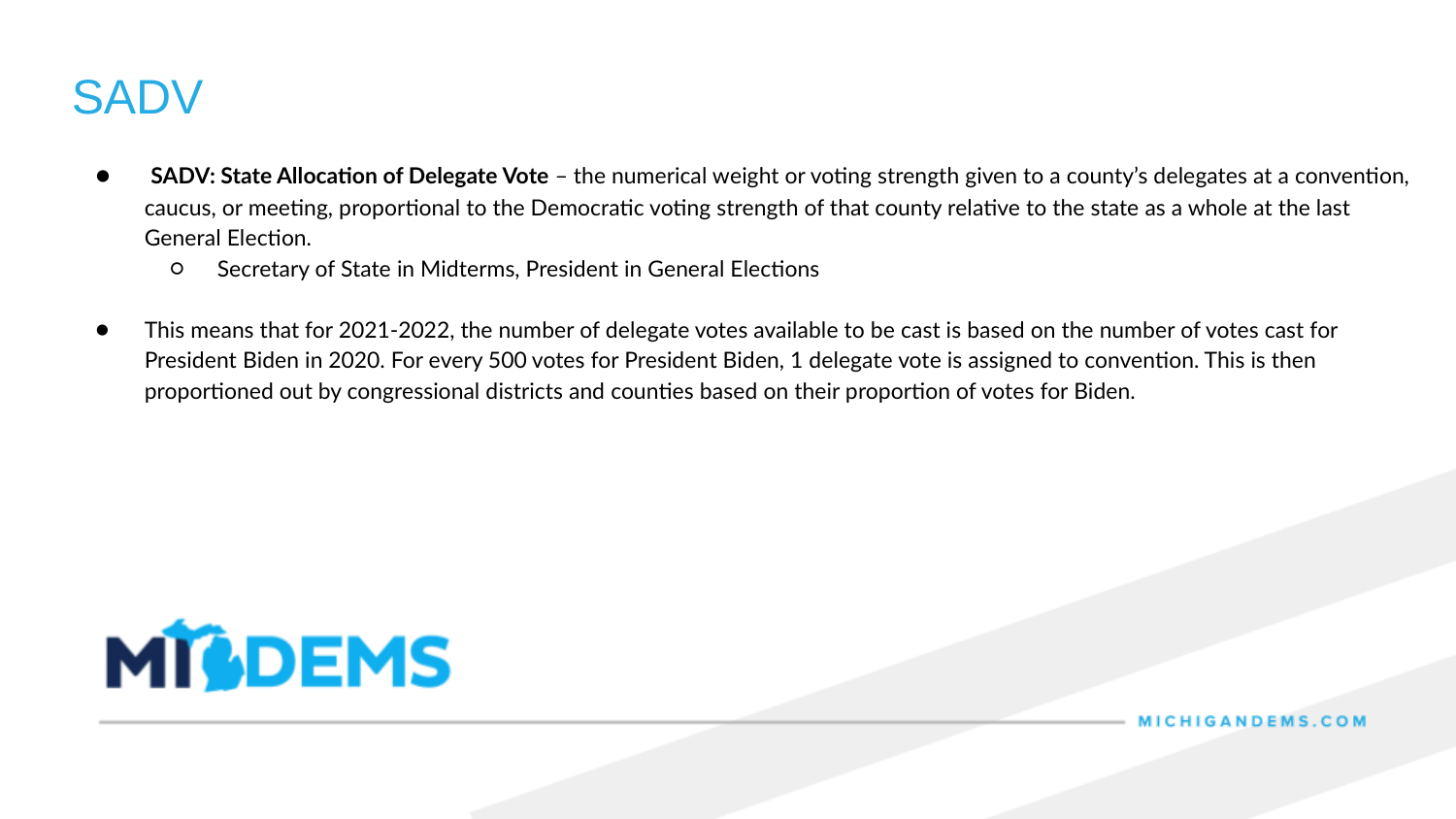

SADV

 SADV: State Allocation of Delegate Vote – the numerical weight or voting strength given to a county’s delegates at a convention, caucus, or meeting, proportional to the Democratic voting strength of that county relative to the state as a whole at the last General Election.
Secretary of State in Midterms, President in General Elections

This means that for 2021-2022, the number of delegate votes available to be cast is based on the number of votes cast for President Biden in 2020. For every 500 votes for President Biden, 1 delegate vote is assigned to convention. This is then proportioned out by congressional districts and counties based on their proportion of votes for Biden.